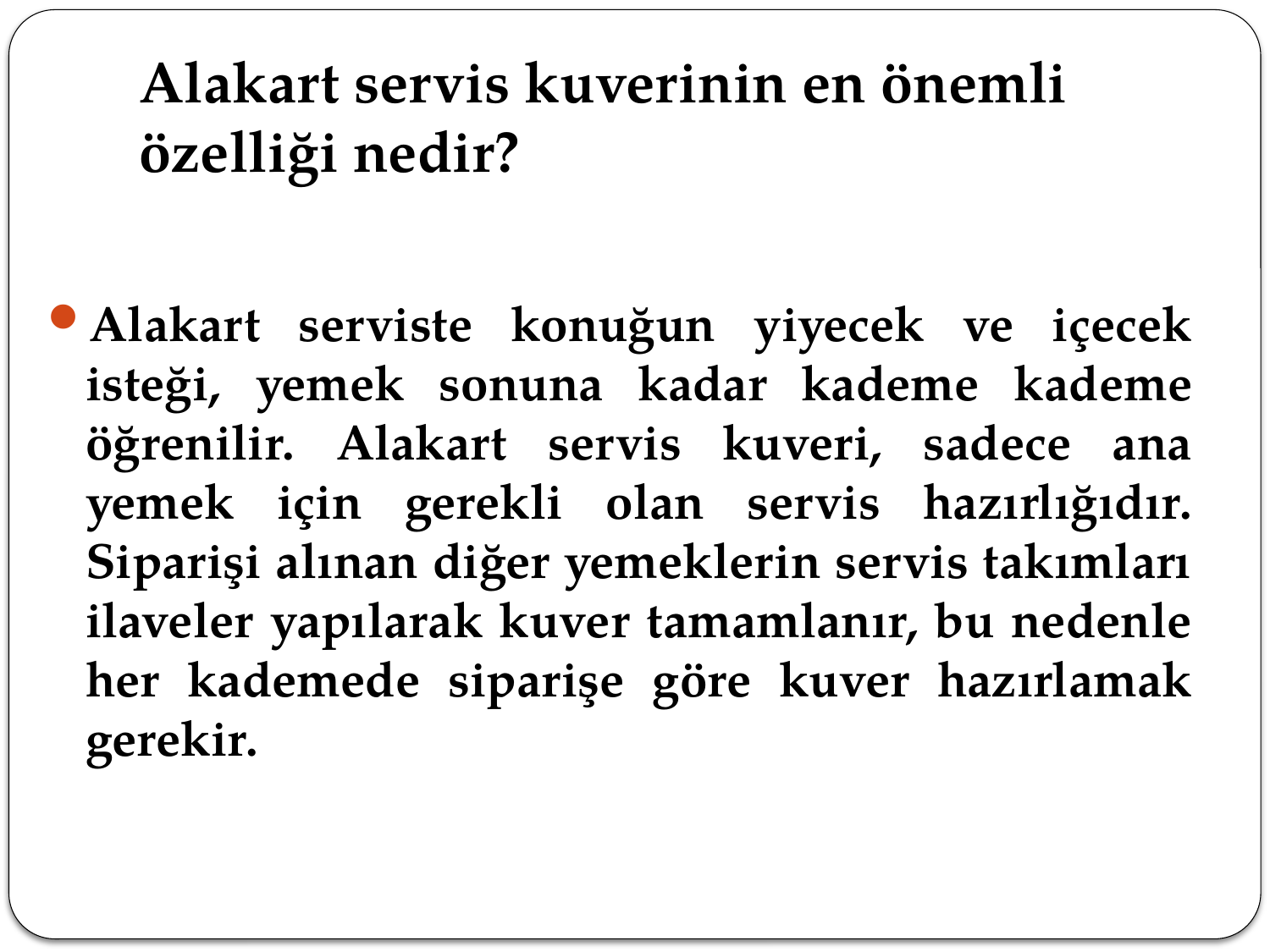

# Alakart servis kuverinin en önemli özelliği nedir?
Alakart serviste konuğun yiyecek ve içecek isteği, yemek sonuna kadar kademe kademe öğrenilir. Alakart servis kuveri, sadece ana yemek için gerekli olan servis hazırlığıdır. Siparişi alınan diğer yemeklerin servis takımları ilaveler yapılarak kuver tamamlanır, bu nedenle her kademede siparişe göre kuver hazırlamak gerekir.